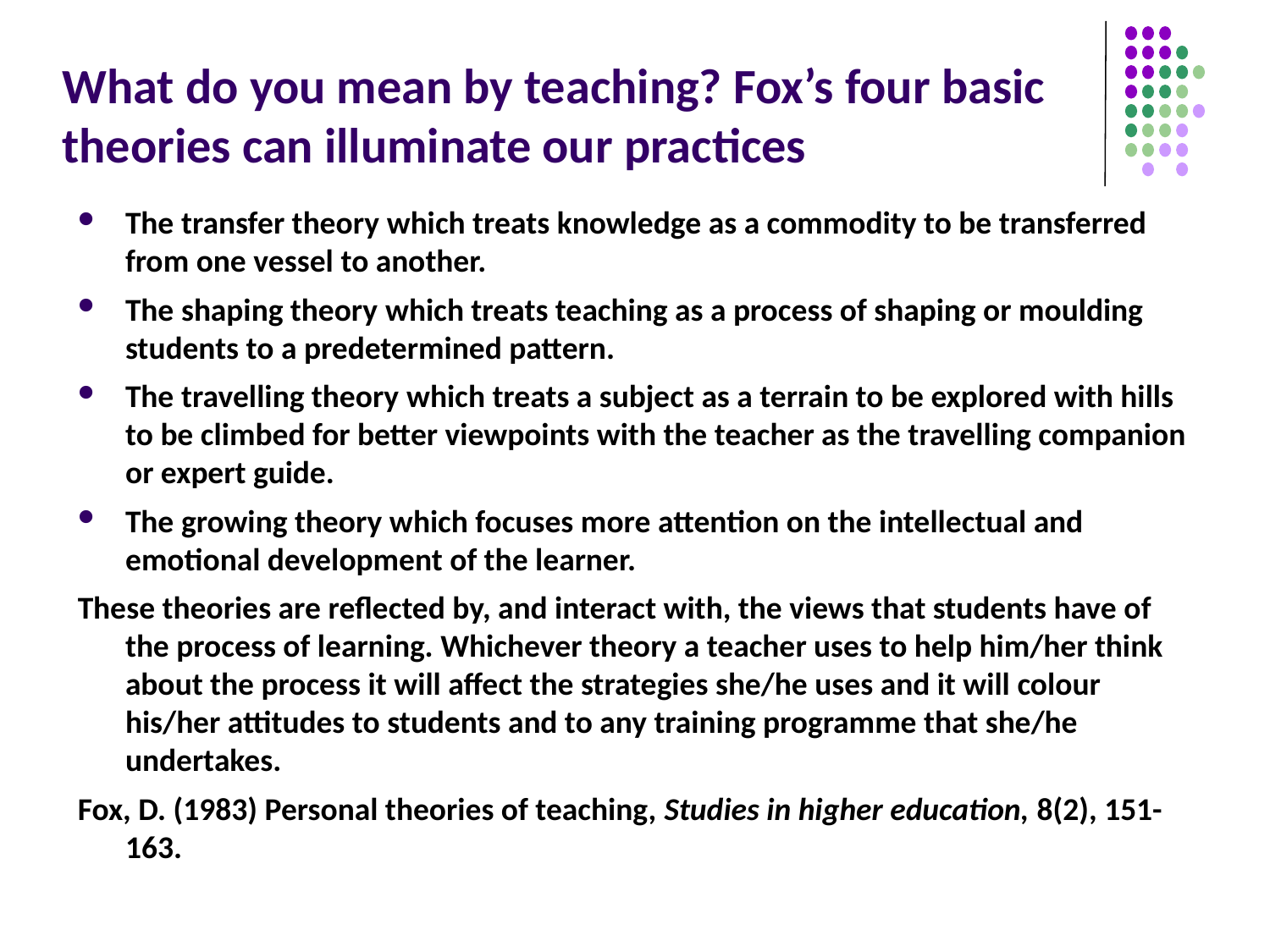

# What do you mean by teaching? Fox’s four basic theories can illuminate our practices
The transfer theory which treats knowledge as a commodity to be transferred from one vessel to another.
The shaping theory which treats teaching as a process of shaping or moulding students to a predetermined pattern.
The travelling theory which treats a subject as a terrain to be explored with hills to be climbed for better viewpoints with the teacher as the travelling companion or expert guide.
The growing theory which focuses more attention on the intellectual and emotional development of the learner.
These theories are reflected by, and interact with, the views that students have of the process of learning. Whichever theory a teacher uses to help him/her think about the process it will affect the strategies she/he uses and it will colour his/her attitudes to students and to any training programme that she/he undertakes.
Fox, D. (1983) Personal theories of teaching, Studies in higher education, 8(2), 151-163.